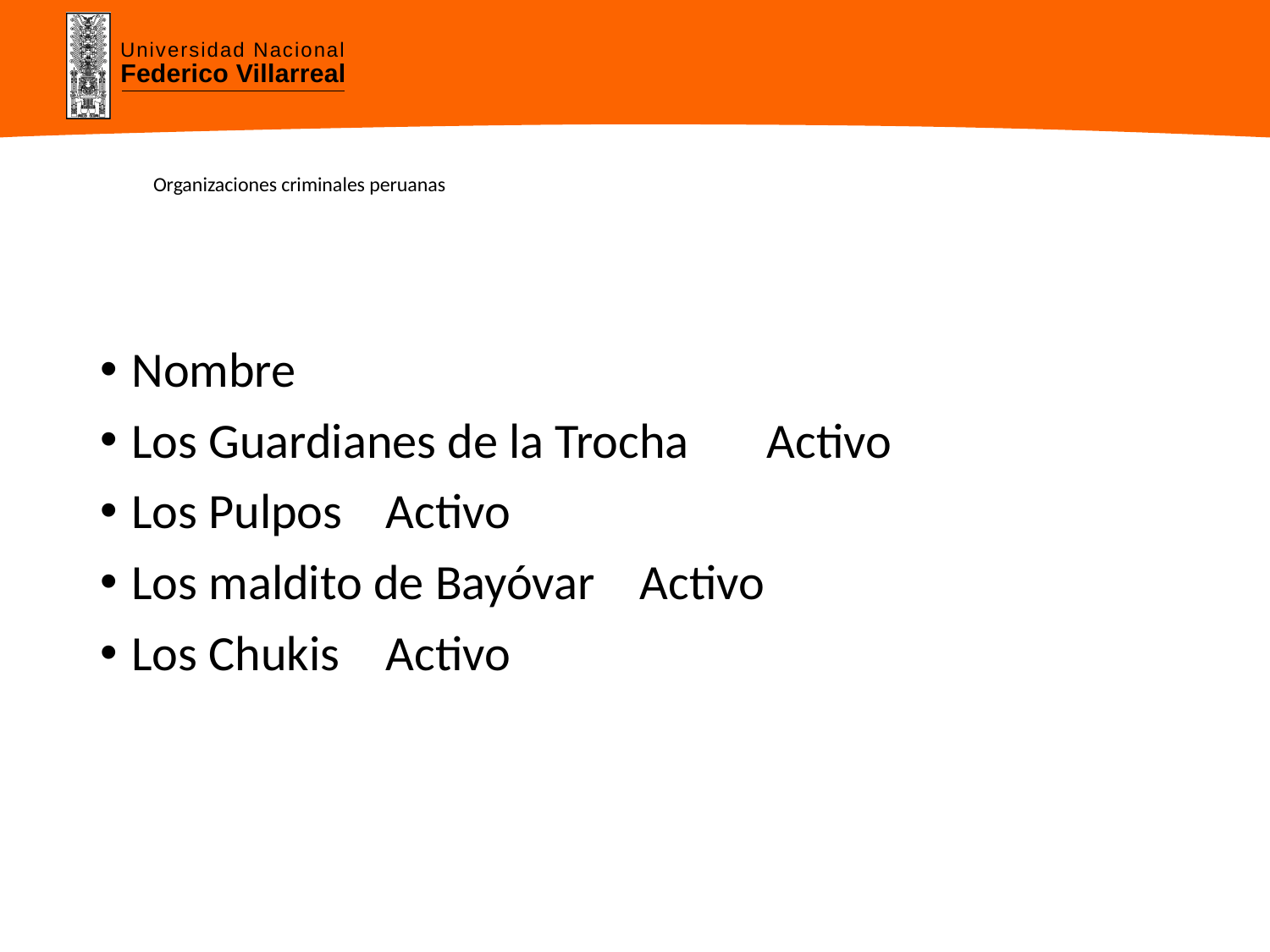

# Organizaciones criminales peruanas
Nombre
Los Guardianes de la Trocha	Activo
Los Pulpos	Activo
Los maldito de Bayóvar	Activo
Los Chukis	Activo